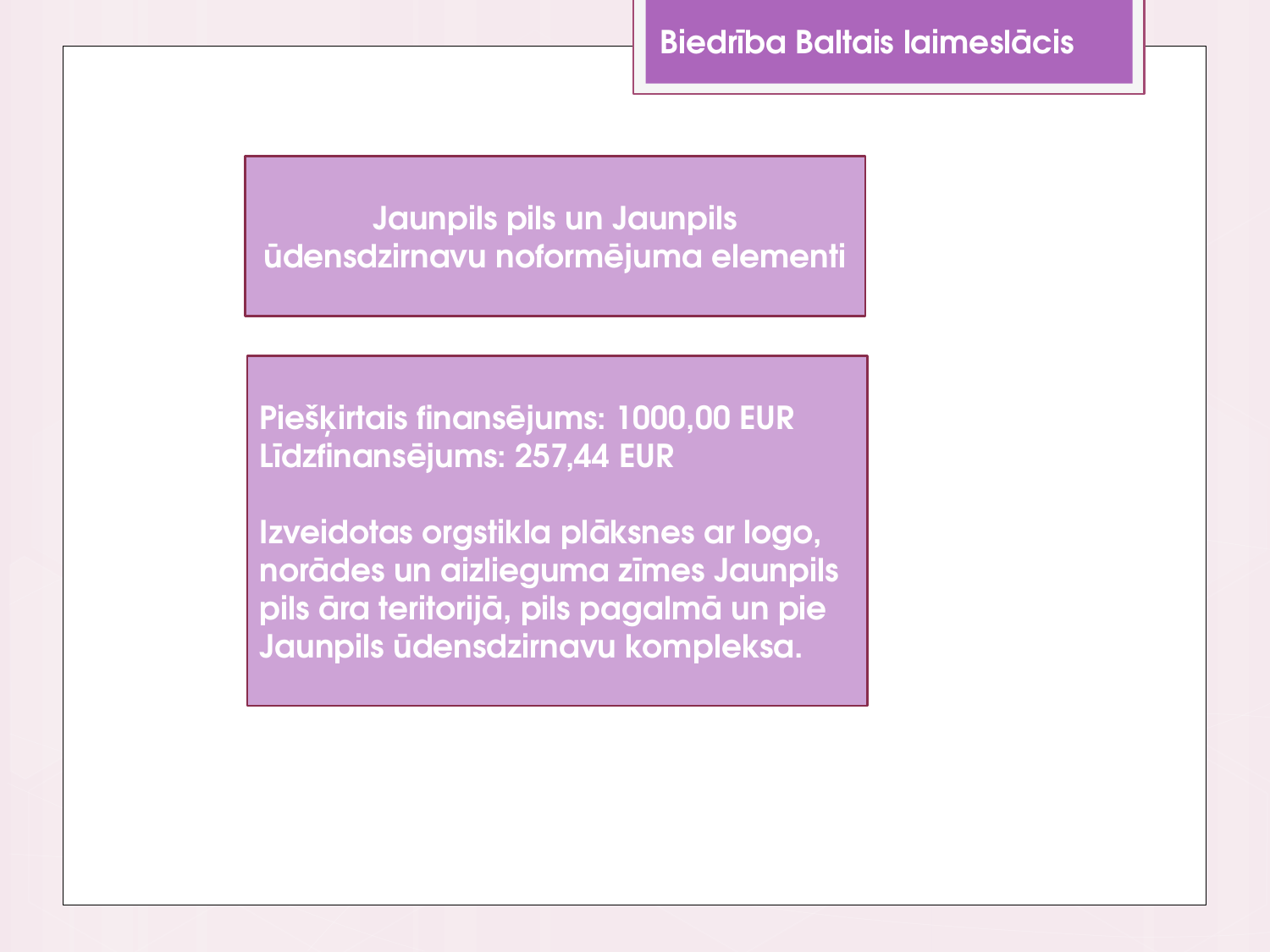

Biedrība Baltais laimeslācis

Jaunpils pils un Jaunpils ūdensdzirnavu noformējuma elementi
Piešķirtais finansējums: 1000,00 EUR
Līdzfinansējums: 257,44 EUR

Izveidotas orgstikla plāksnes ar logo, norādes un aizlieguma zīmes Jaunpils pils āra teritorijā, pils pagalmā un pie Jaunpils ūdensdzirnavu kompleksa.